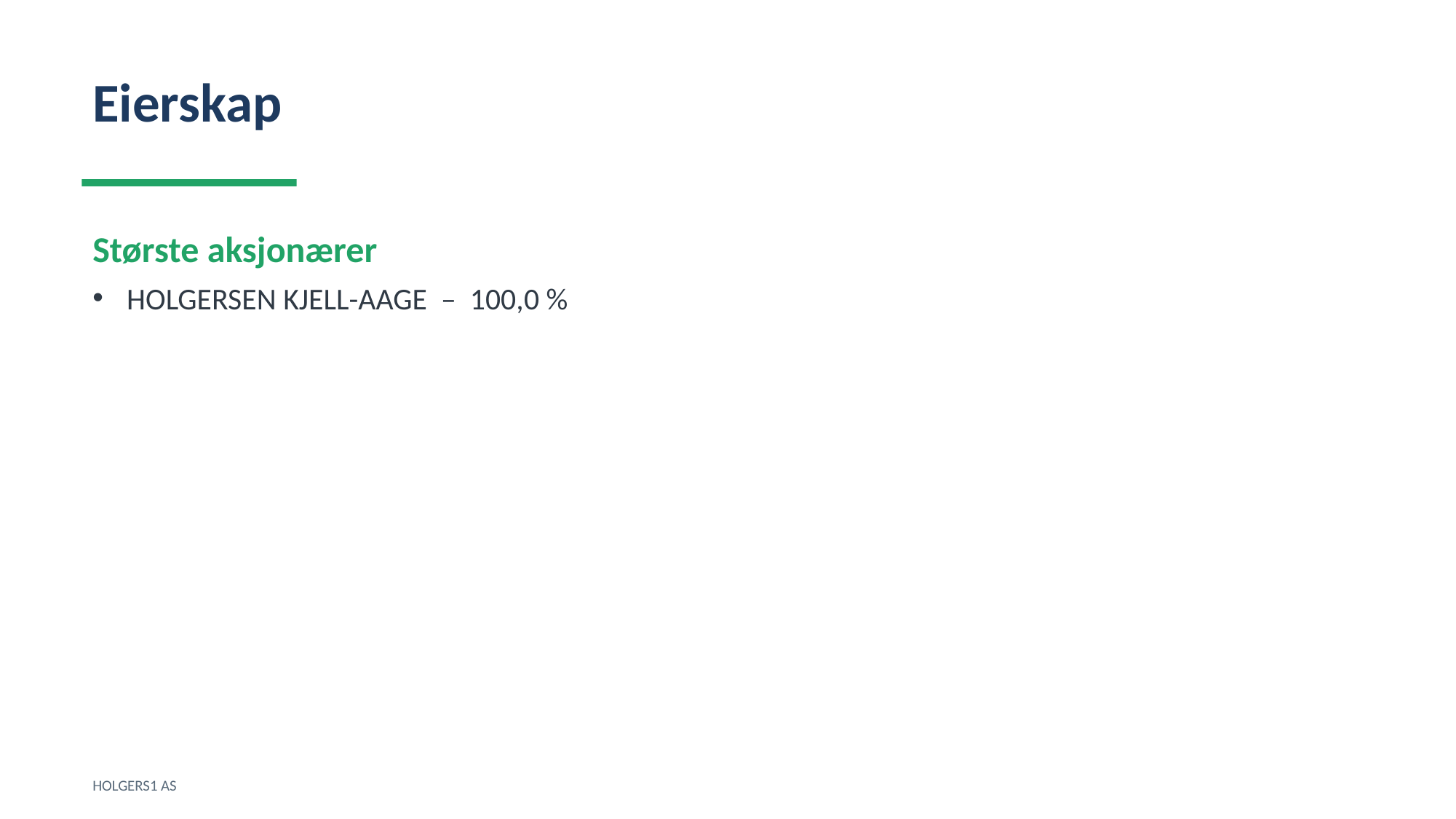

Eierskap

Største aksjonærer
HOLGERSEN KJELL-AAGE  –  100,0 %
HOLGERS1 AS